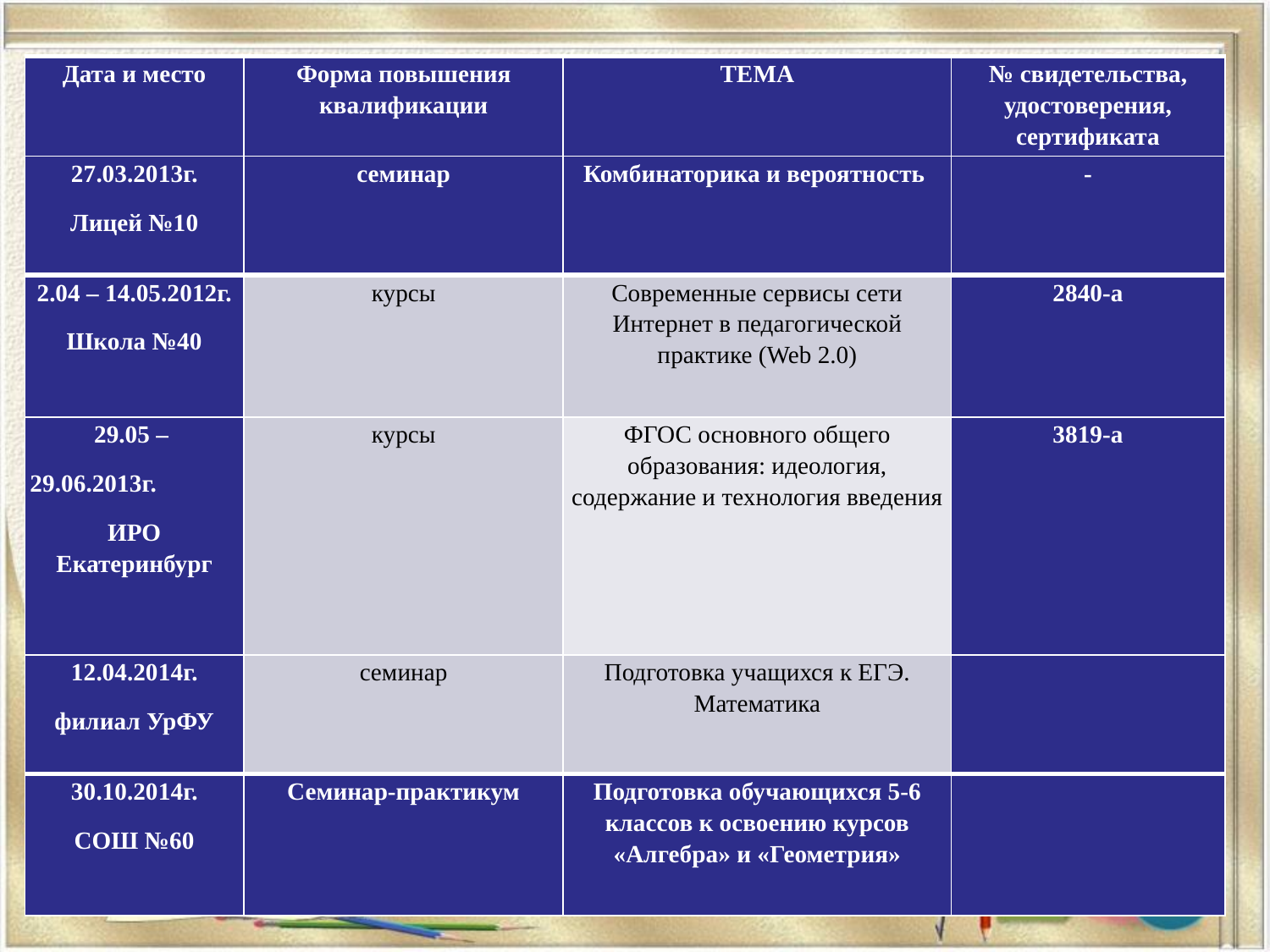

| Дата и место | Форма повышения квалификации | ТЕМА | № свидетельства, удостоверения, сертификата |
| --- | --- | --- | --- |
| 27.03.2013г. Лицей №10 | семинар | Комбинаторика и вероятность | - |
| --- | --- | --- | --- |
| 2.04 – 14.05.2012г. Школа №40 | курсы | Современные сервисы сети Интернет в педагогической практике (Web 2.0) | 2840-а |
| 29.05 – 29.06.2013г. ИРО Екатеринбург | курсы | ФГОС основного общего образования: идеология, содержание и технология введения | 3819-а |
| 12.04.2014г. филиал УрФУ | семинар | Подготовка учащихся к ЕГЭ. Математика |  |
| 30.10.2014г. СОШ №60 | Семинар-практикум | Подготовка обучающихся 5-6 классов к освоению курсов «Алгебра» и «Геометрия» |  |